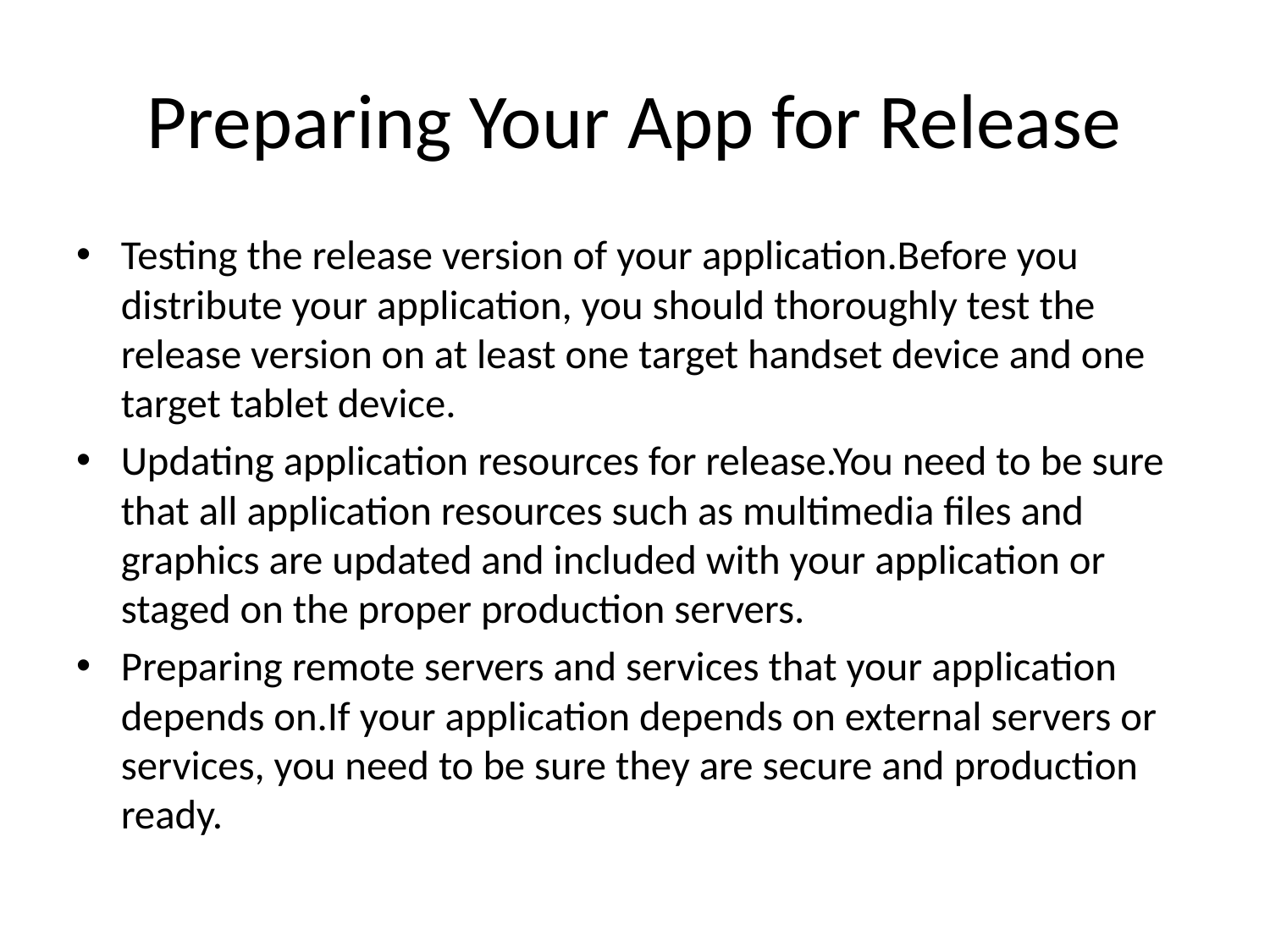

# Preparing Your App for Release
Testing the release version of your application.Before you distribute your application, you should thoroughly test the release version on at least one target handset device and one target tablet device.
Updating application resources for release.You need to be sure that all application resources such as multimedia files and graphics are updated and included with your application or staged on the proper production servers.
Preparing remote servers and services that your application depends on.If your application depends on external servers or services, you need to be sure they are secure and production ready.